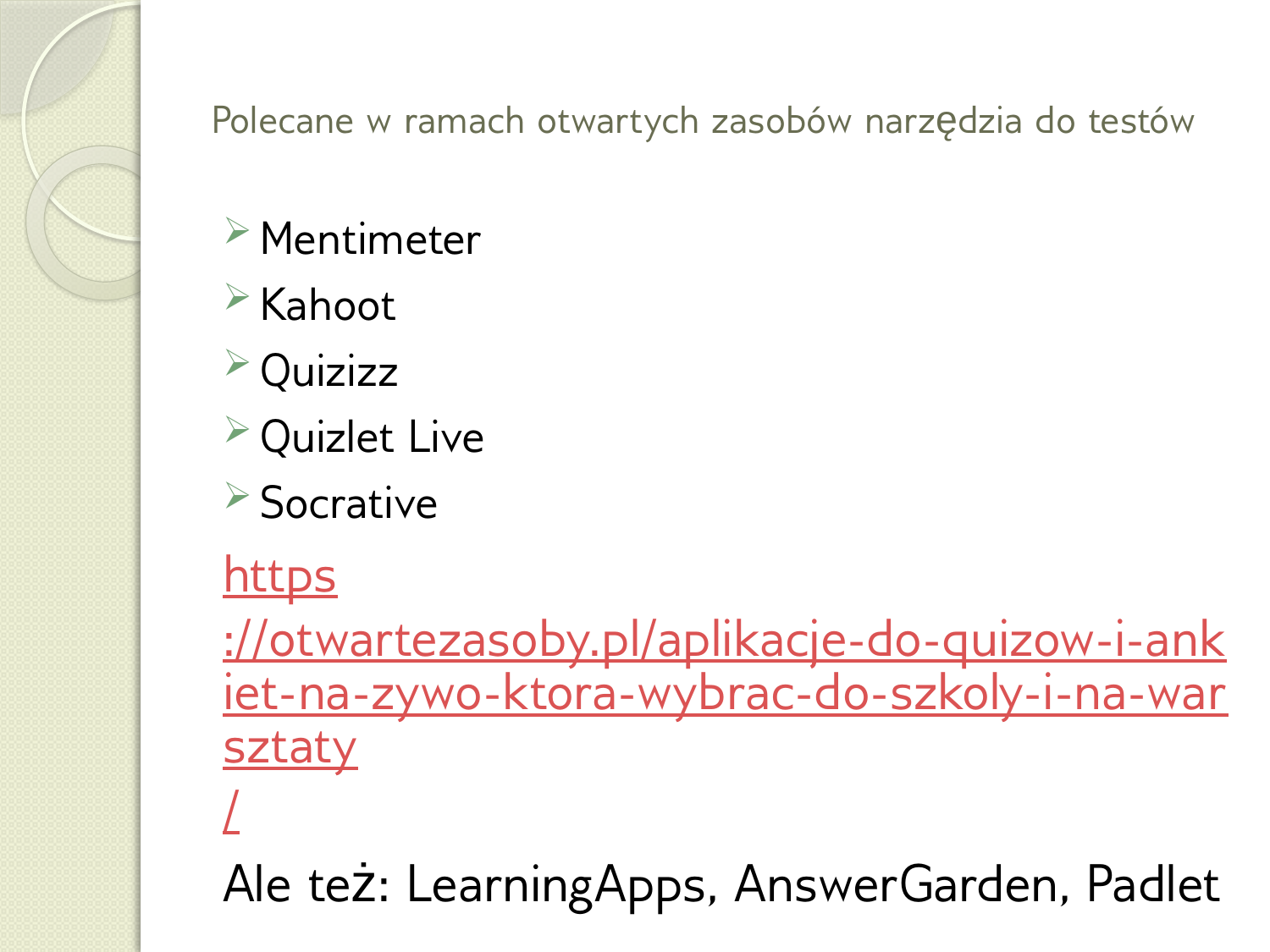

# Polecane w ramach otwartych zasobów narzędzia do testów
Mentimeter
Kahoot
Quizizz
Quizlet Live
Socrative
https://otwartezasoby.pl/aplikacje-do-quizow-i-ankiet-na-zywo-ktora-wybrac-do-szkoly-i-na-warsztaty/
Ale też: LearningApps, AnswerGarden, Padlet